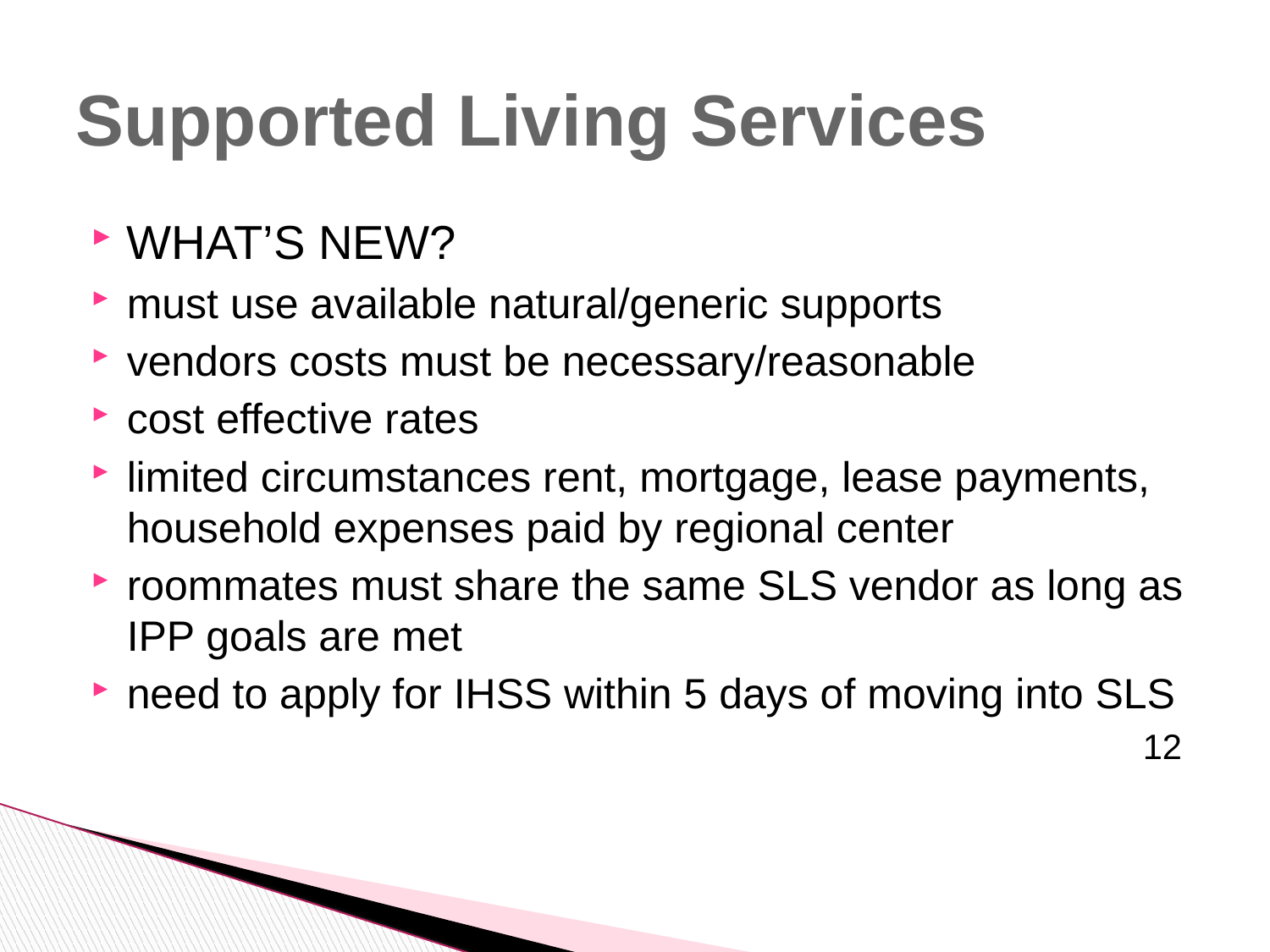

# Supported Living Services
WHAT’S NEW?
must use available natural/generic supports
vendors costs must be necessary/reasonable
cost effective rates
limited circumstances rent, mortgage, lease payments, household expenses paid by regional center
roommates must share the same SLS vendor as long as IPP goals are met
need to apply for IHSS within 5 days of moving into SLS								12